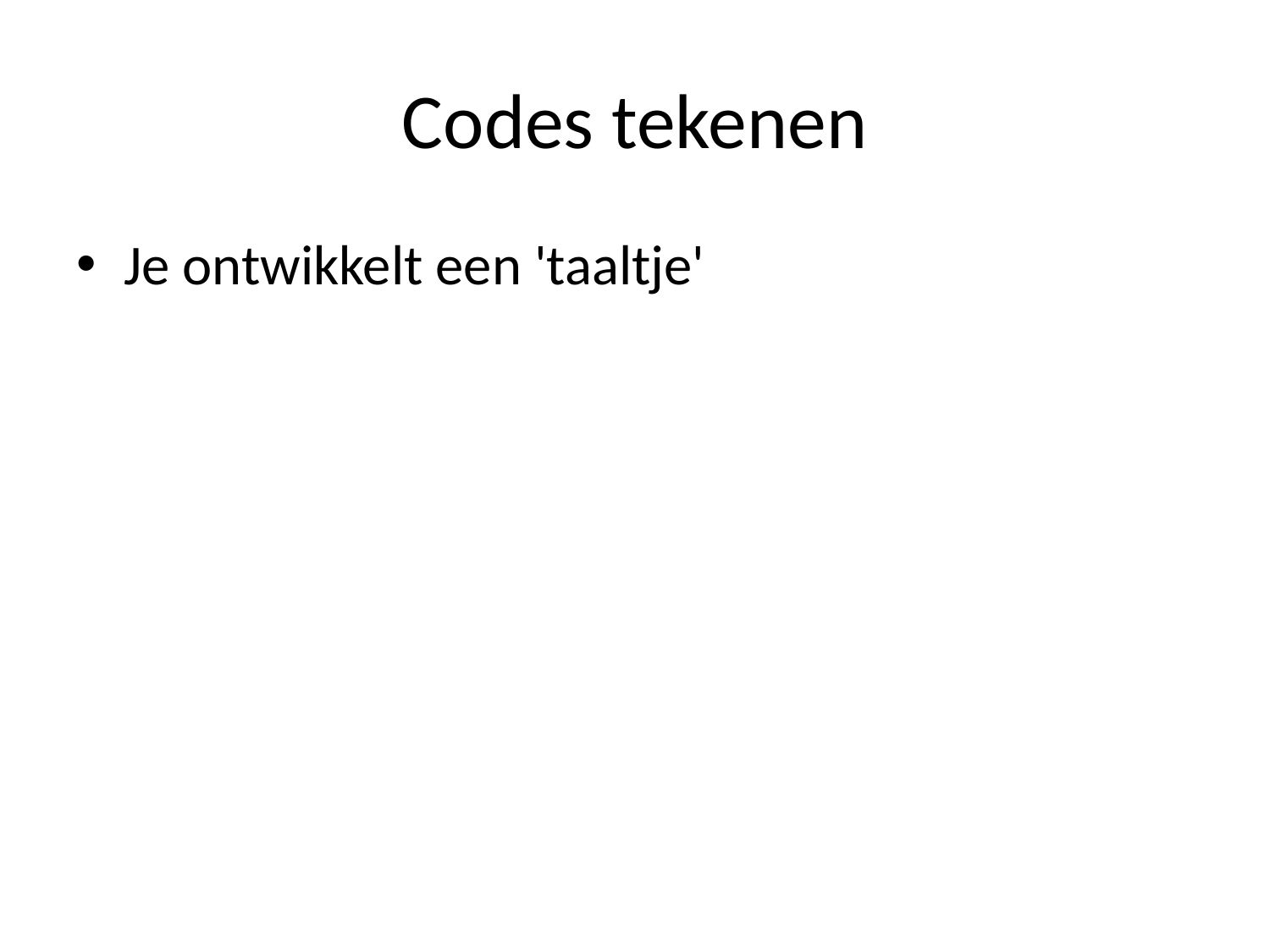

# Codes tekenen
Je ontwikkelt een 'taaltje'